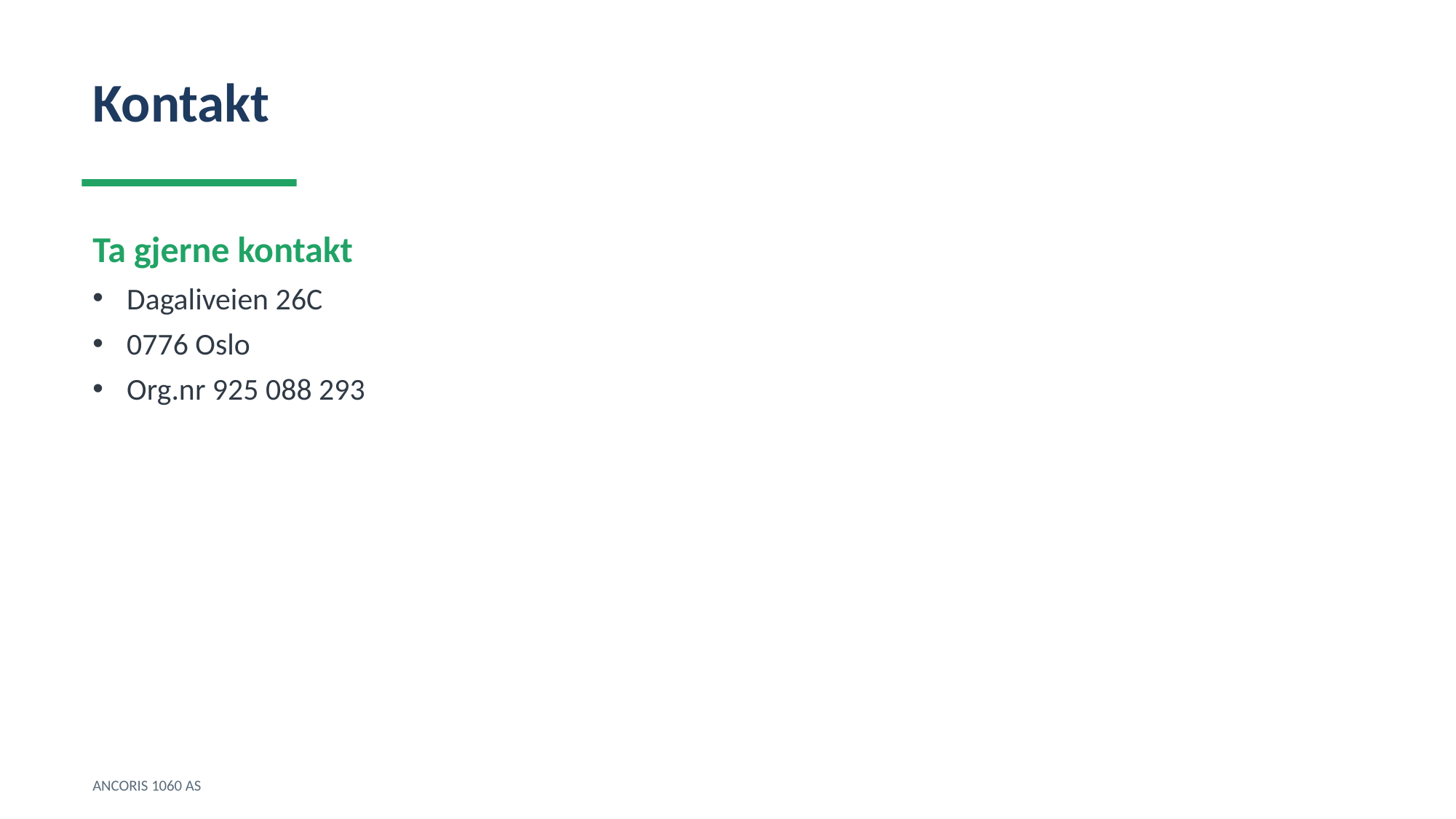

Kontakt

Ta gjerne kontakt
Dagaliveien 26C
0776 Oslo
Org.nr 925 088 293
ANCORIS 1060 AS